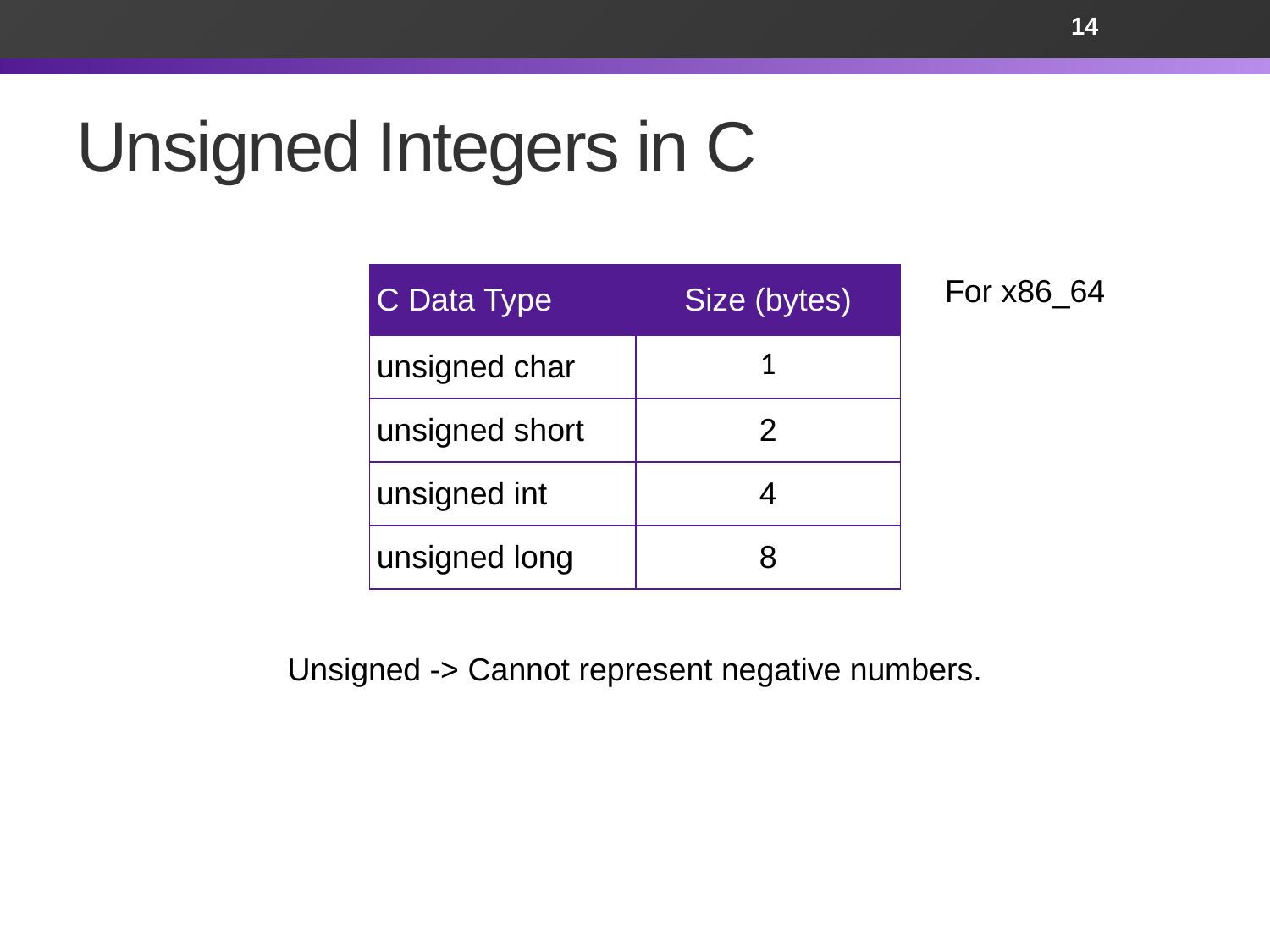

14
# Unsigned Integers in C
| C Data Type | Size (bytes) |
| --- | --- |
| unsigned char | 1 |
| unsigned short | 2 |
| unsigned int | 4 |
| unsigned long | 8 |
For x86_64
Unsigned -> Cannot represent negative numbers.